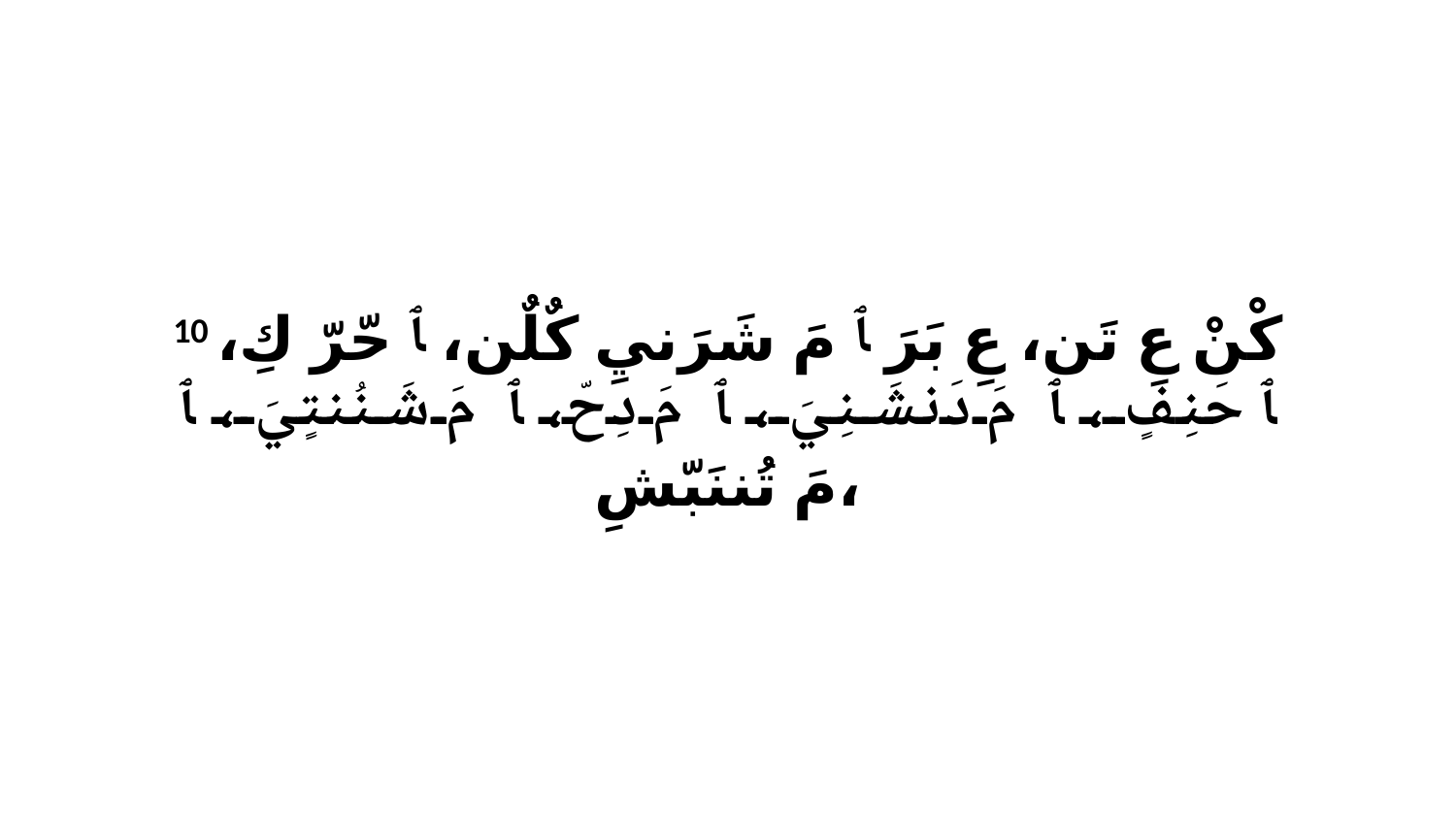

10 كْنْ عِ تَن، عِ بَرَ ﭑ مَ شَرَنيِ كٌلٌن، ﭑ حّرّ كِ، ﭑ حَنِفٍ، ﭑ مَ دَنشَنِيَ، ﭑ مَ دِحّ، ﭑ مَ شَنُنتٍيَ، ﭑ مَ تُننَبّشِ،